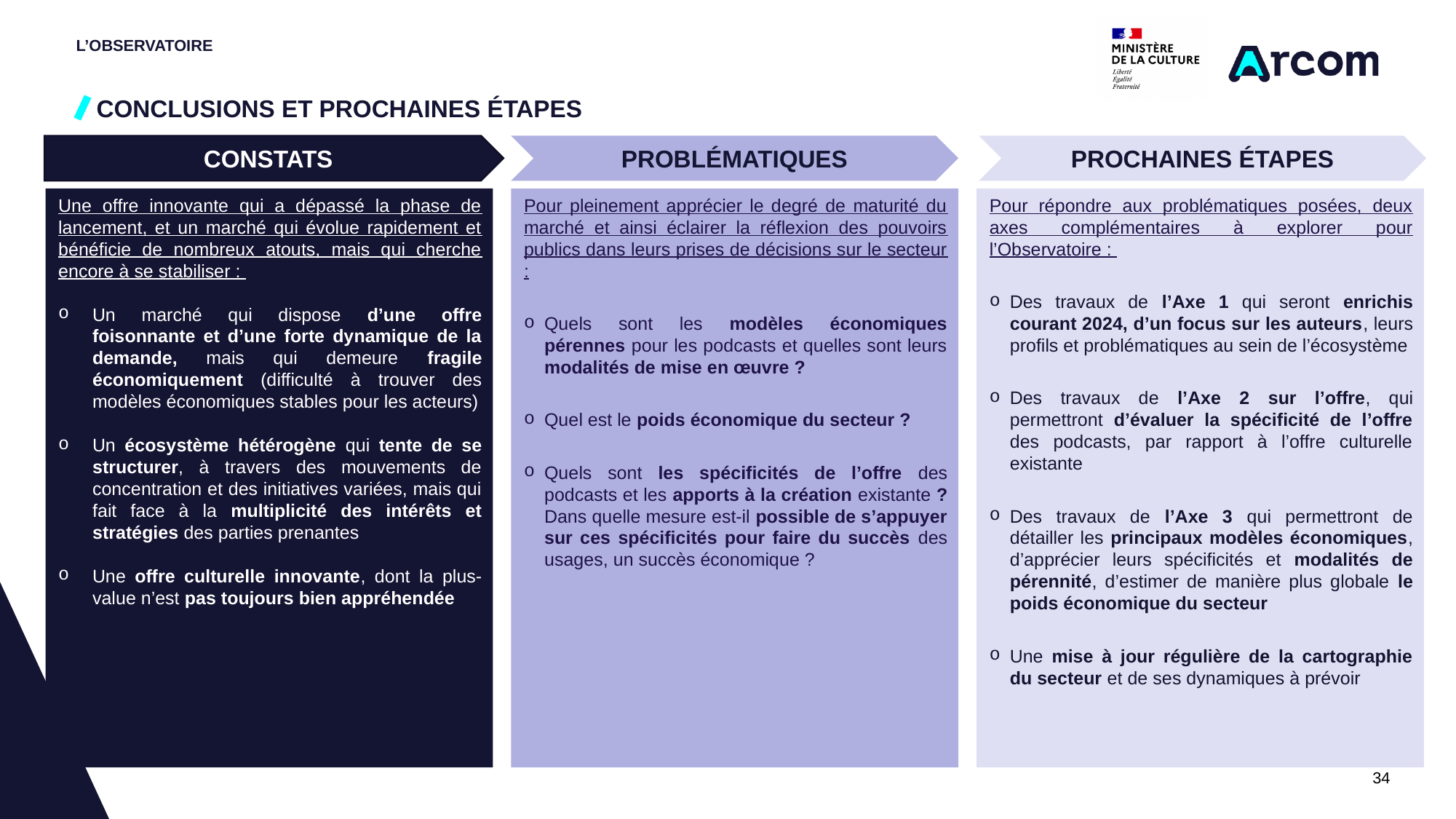

# L’OBSERVATOIRE
CONCLUSIONS ET PROCHAINES ÉTAPES
CONSTATS
PROBLÉMATIQUES
PROCHAINES ÉTAPES
Pour pleinement apprécier le degré de maturité du marché et ainsi éclairer la réflexion des pouvoirs publics dans leurs prises de décisions sur le secteur :

Quels sont les modèles économiques pérennes pour les podcasts et quelles sont leurs modalités de mise en œuvre ?

Quel est le poids économique du secteur ?

Quels sont les spécificités de l’offre des podcasts et les apports à la création existante ? Dans quelle mesure est-il possible de s’appuyer sur ces spécificités pour faire du succès des usages, un succès économique ?
Pour répondre aux problématiques posées, deux axes complémentaires à explorer pour l’Observatoire :

Des travaux de l’Axe 1 qui seront enrichis courant 2024, d’un focus sur les auteurs, leurs profils et problématiques au sein de l’écosystème

Des travaux de l’Axe 2 sur l’offre, qui permettront d’évaluer la spécificité de l’offre des podcasts, par rapport à l’offre culturelle existante

Des travaux de l’Axe 3 qui permettront de détailler les principaux modèles économiques, d’apprécier leurs spécificités et modalités de pérennité, d’estimer de manière plus globale le poids économique du secteur

Une mise à jour régulière de la cartographie du secteur et de ses dynamiques à prévoir

Une offre innovante qui a dépassé la phase de lancement, et un marché qui évolue rapidement et bénéficie de nombreux atouts, mais qui cherche encore à se stabiliser :

Un marché qui dispose d’une offre foisonnante et d’une forte dynamique de la demande, mais qui demeure fragile économiquement (difficulté à trouver des modèles économiques stables pour les acteurs)

Un écosystème hétérogène qui tente de se structurer, à travers des mouvements de concentration et des initiatives variées, mais qui fait face à la multiplicité des intérêts et stratégies des parties prenantes

Une offre culturelle innovante, dont la plus-value n’est pas toujours bien appréhendée

34